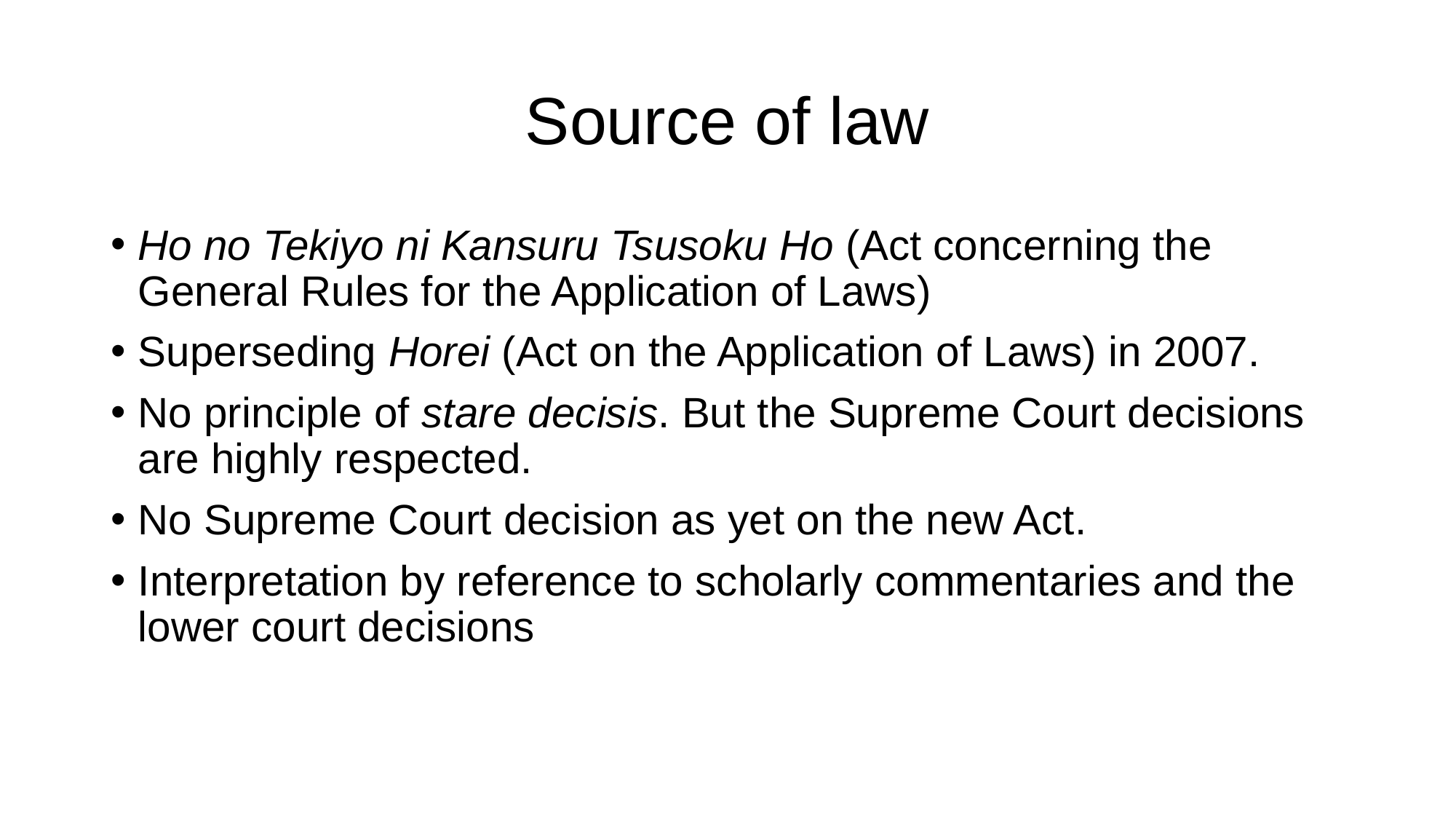

# Source of law
Ho no Tekiyo ni Kansuru Tsusoku Ho (Act concerning the General Rules for the Application of Laws)
Superseding Horei (Act on the Application of Laws) in 2007.
No principle of stare decisis. But the Supreme Court decisions are highly respected.
No Supreme Court decision as yet on the new Act.
Interpretation by reference to scholarly commentaries and the lower court decisions